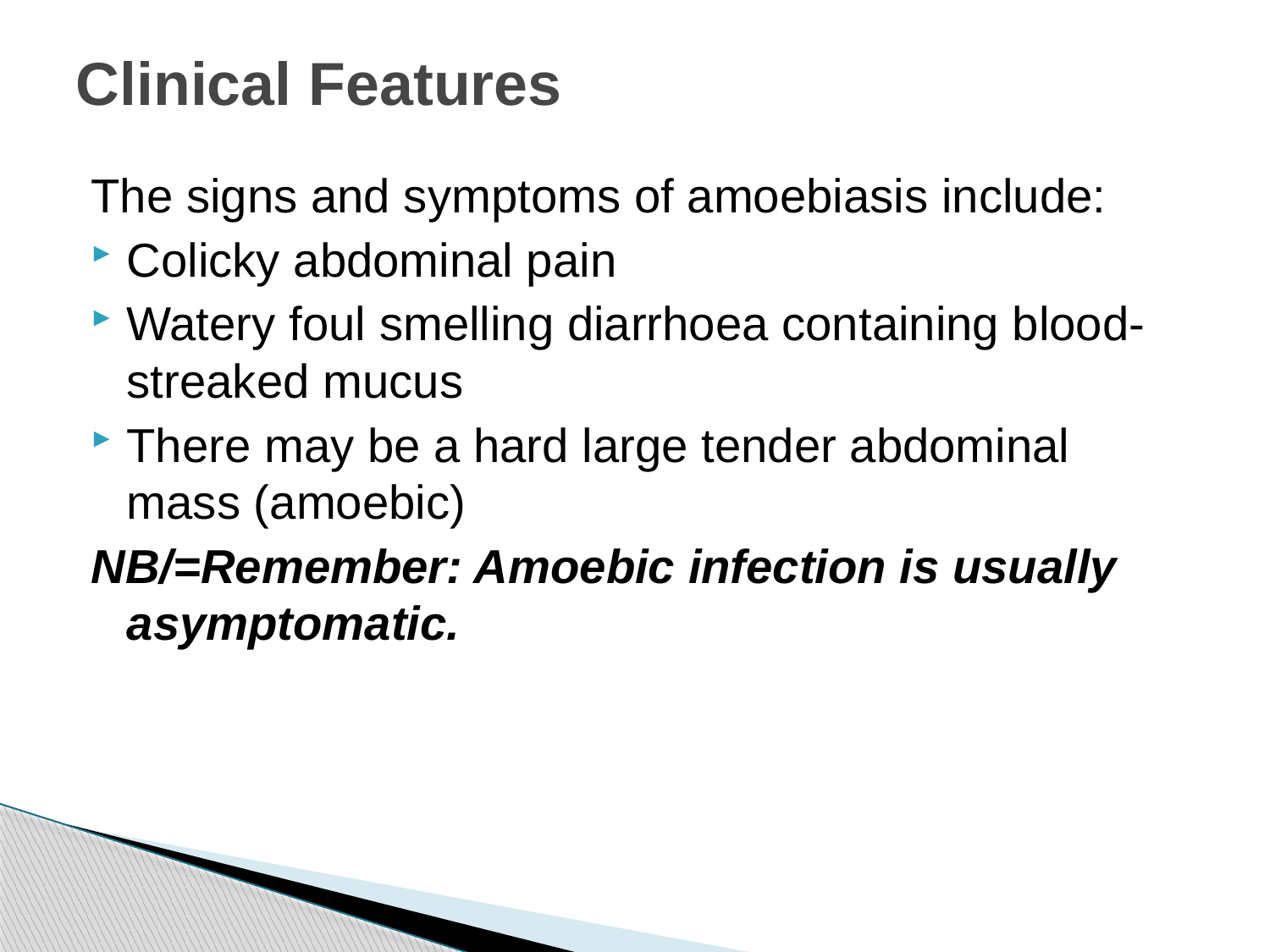

# Clinical Features
The signs and symptoms of amoebiasis include:
Colicky abdominal pain
Watery foul smelling diarrhoea containing blood-streaked mucus
There may be a hard large tender abdominal mass (amoebic)
NB/=Remember: Amoebic infection is usually asymptomatic.